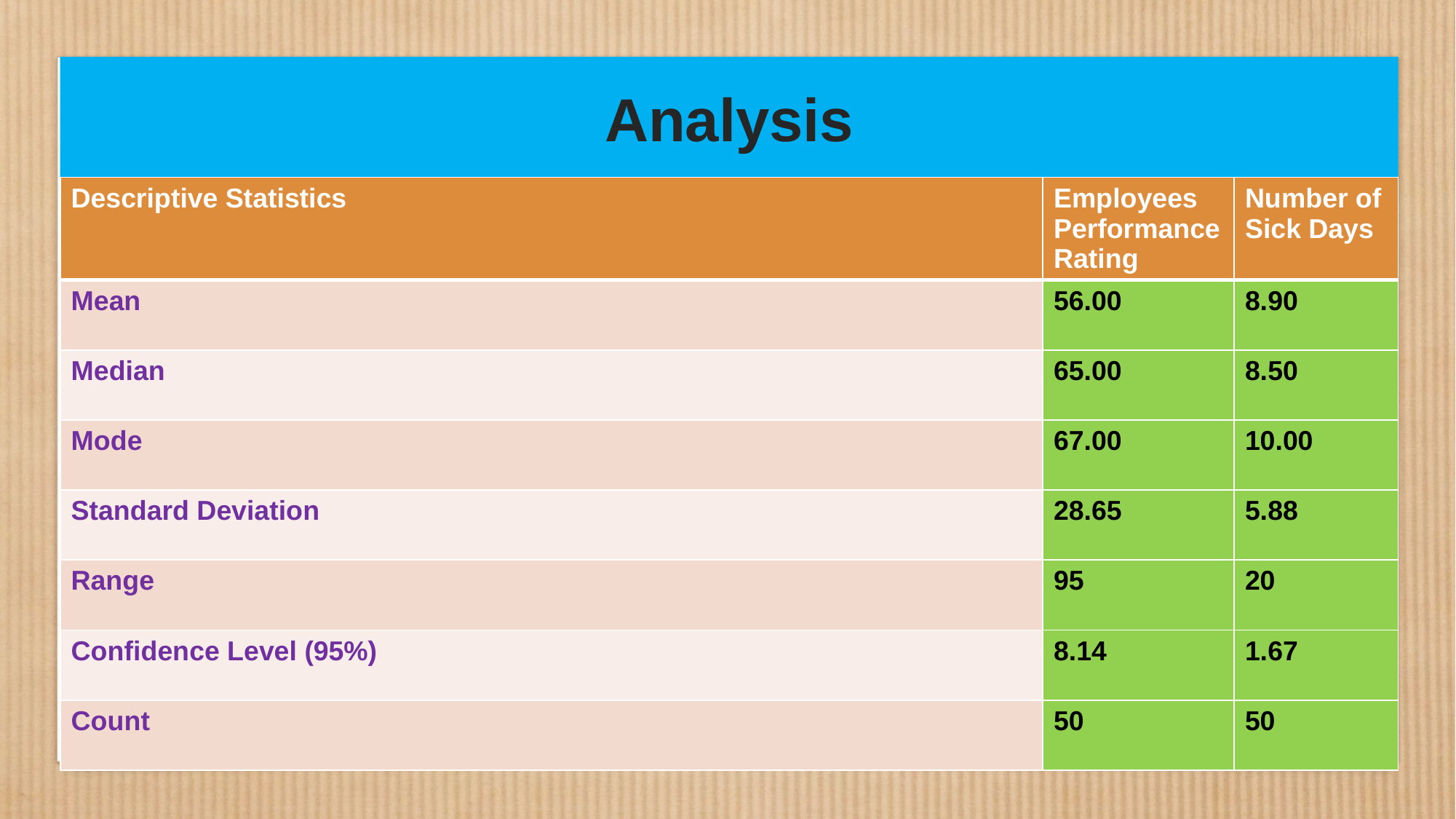

# Analysis
| Descriptive Statistics | Employees Performance Rating | Number of Sick Days |
| --- | --- | --- |
| Mean | 56.00 | 8.90 |
| Median | 65.00 | 8.50 |
| Mode | 67.00 | 10.00 |
| Standard Deviation | 28.65 | 5.88 |
| Range | 95 | 20 |
| Confidence Level (95%) | 8.14 | 1.67 |
| Count | 50 | 50 |